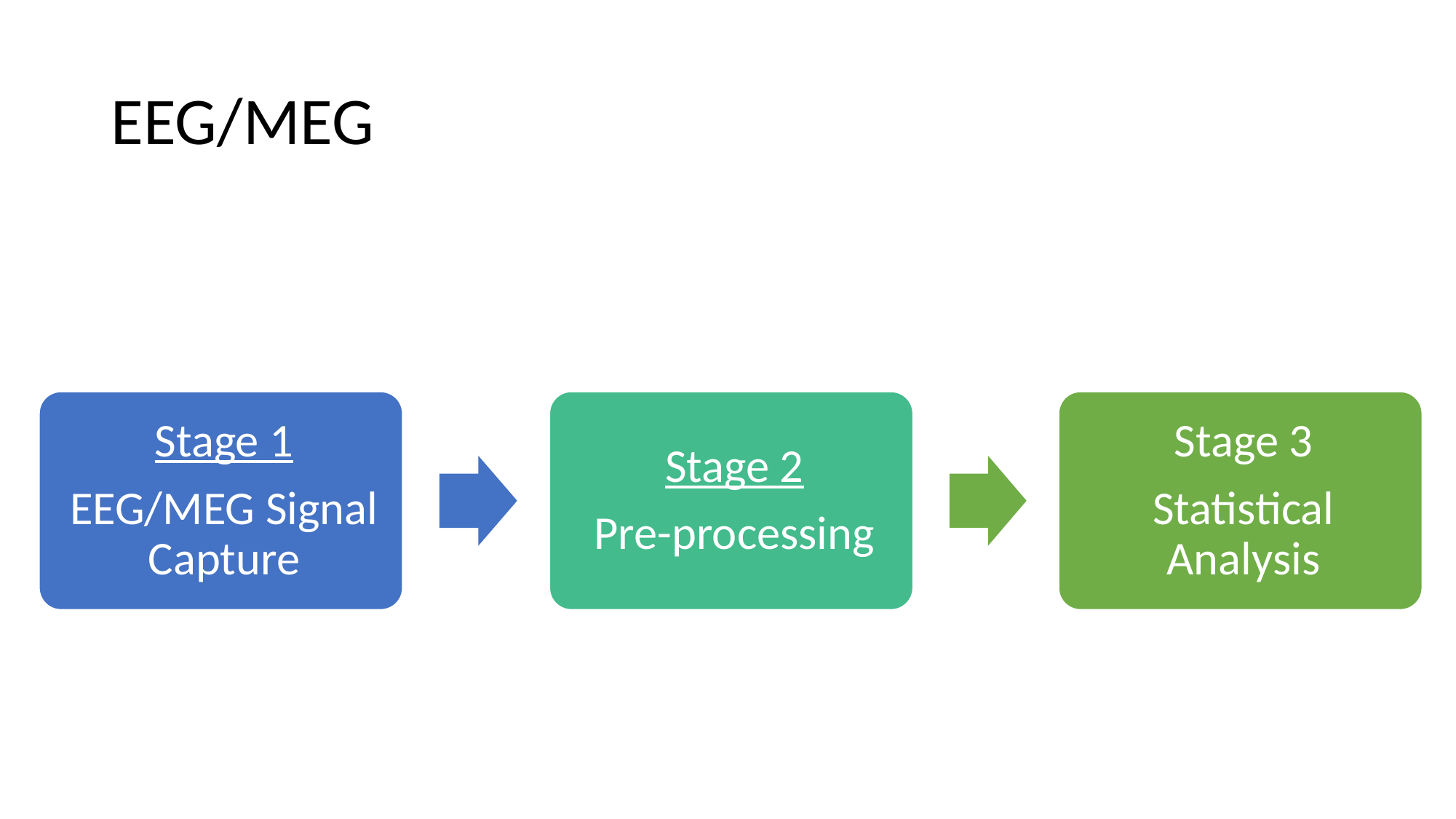

# EEG/MEG
Stage 1
EEG/MEG Signal Capture

Stage 2
Pre-processing

Stage 3
Statistical Analysis